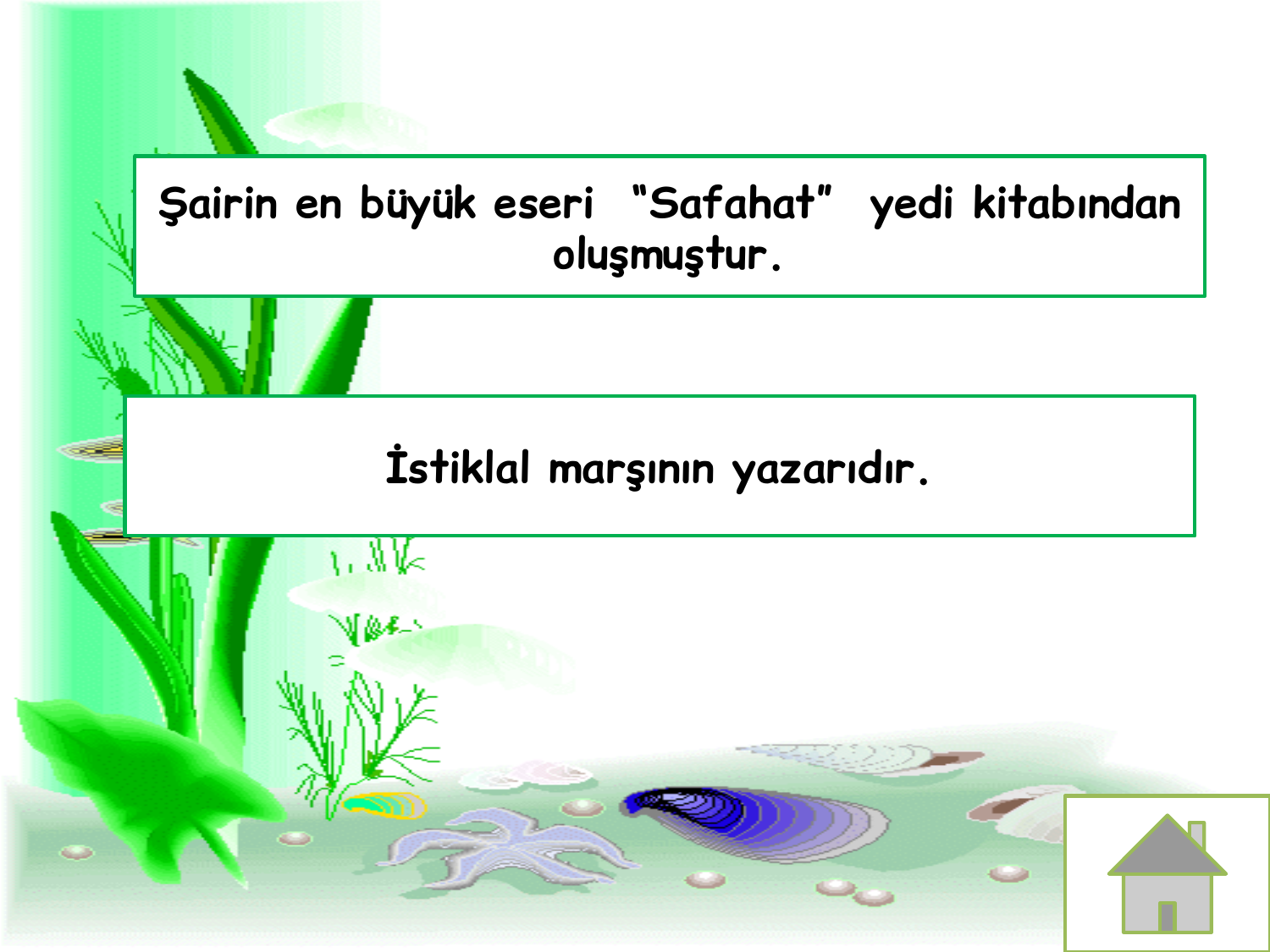

Şairin en büyük eseri  “Safahat”  yedi kitabından oluşmuştur.
İstiklal marşının yazarıdır.